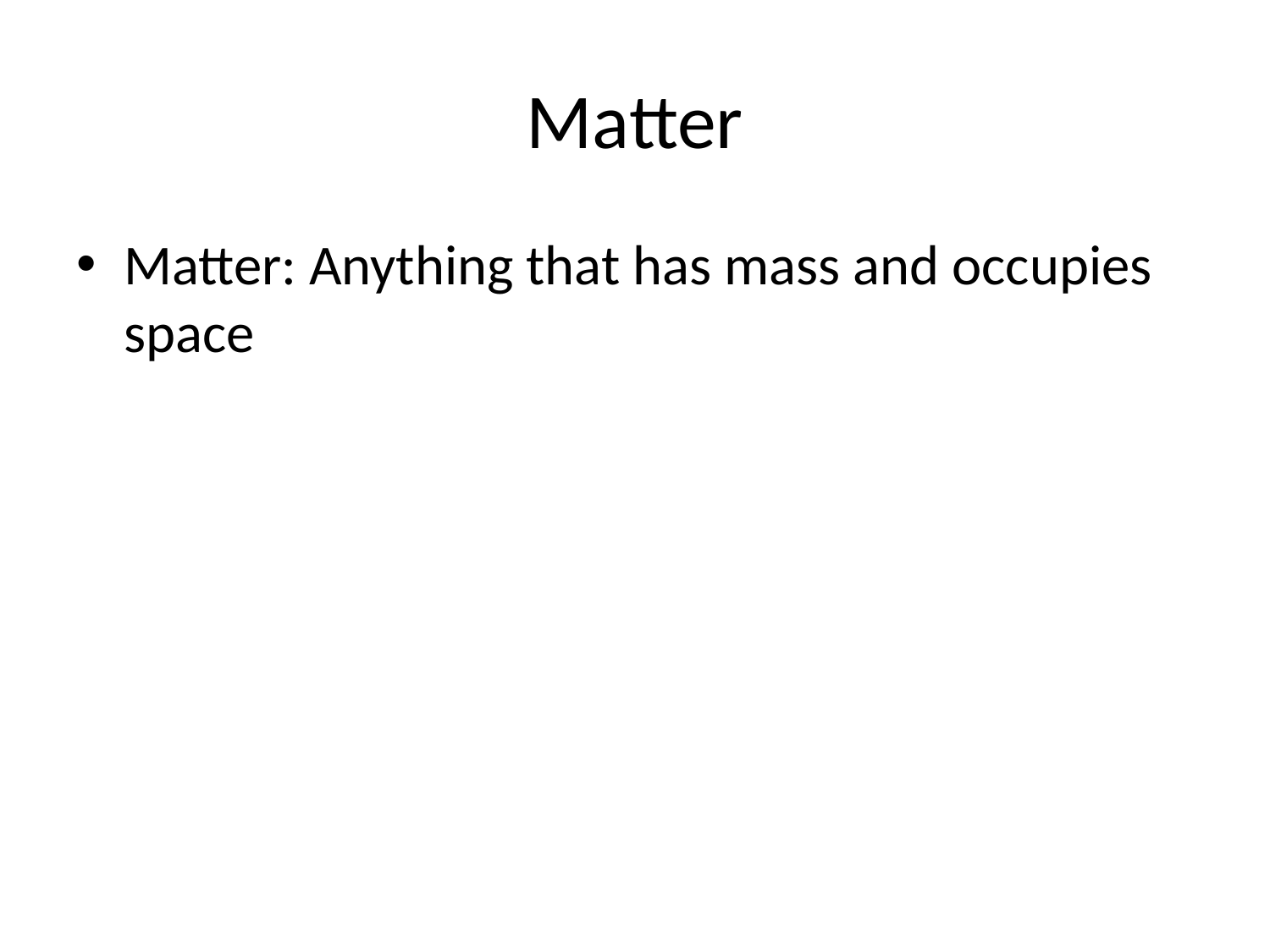

# Matter
Matter: Anything that has mass and occupies space